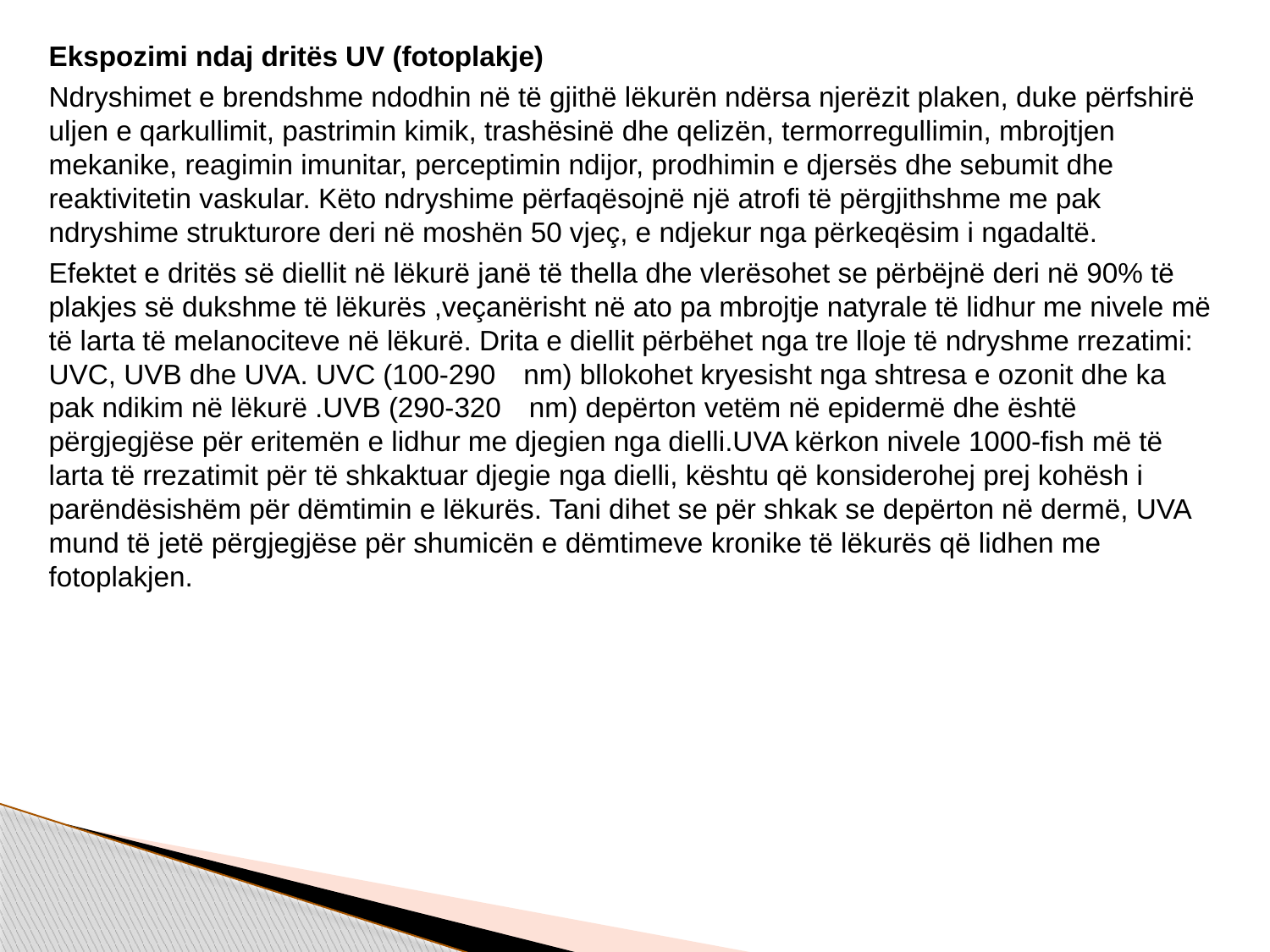

#
Ekspozimi ndaj dritës UV (fotoplakje)
Ndryshimet e brendshme ndodhin në të gjithë lëkurën ndërsa njerëzit plaken, duke përfshirë uljen e qarkullimit, pastrimin kimik, trashësinë dhe qelizën, termorregullimin, mbrojtjen mekanike, reagimin imunitar, perceptimin ndijor, prodhimin e djersës dhe sebumit dhe reaktivitetin vaskular. Këto ndryshime përfaqësojnë një atrofi të përgjithshme me pak ndryshime strukturore deri në moshën 50 vjeç, e ndjekur nga përkeqësim i ngadaltë.
Efektet e dritës së diellit në lëkurë janë të thella dhe vlerësohet se përbëjnë deri në 90% të plakjes së dukshme të lëkurës ,veçanërisht në ato pa mbrojtje natyrale të lidhur me nivele më të larta të melanociteve në lëkurë. Drita e diellit përbëhet nga tre lloje të ndryshme rrezatimi: UVC, UVB dhe UVA. UVC (100-290 nm) bllokohet kryesisht nga shtresa e ozonit dhe ka pak ndikim në lëkurë .UVB (290-320 nm) depërton vetëm në epidermë dhe është përgjegjëse për eritemën e lidhur me djegien nga dielli.UVA kërkon nivele 1000-fish më të larta të rrezatimit për të shkaktuar djegie nga dielli, kështu që konsiderohej prej kohësh i parëndësishëm për dëmtimin e lëkurës. Tani dihet se për shkak se depërton në dermë, UVA mund të jetë përgjegjëse për shumicën e dëmtimeve kronike të lëkurës që lidhen me fotoplakjen.